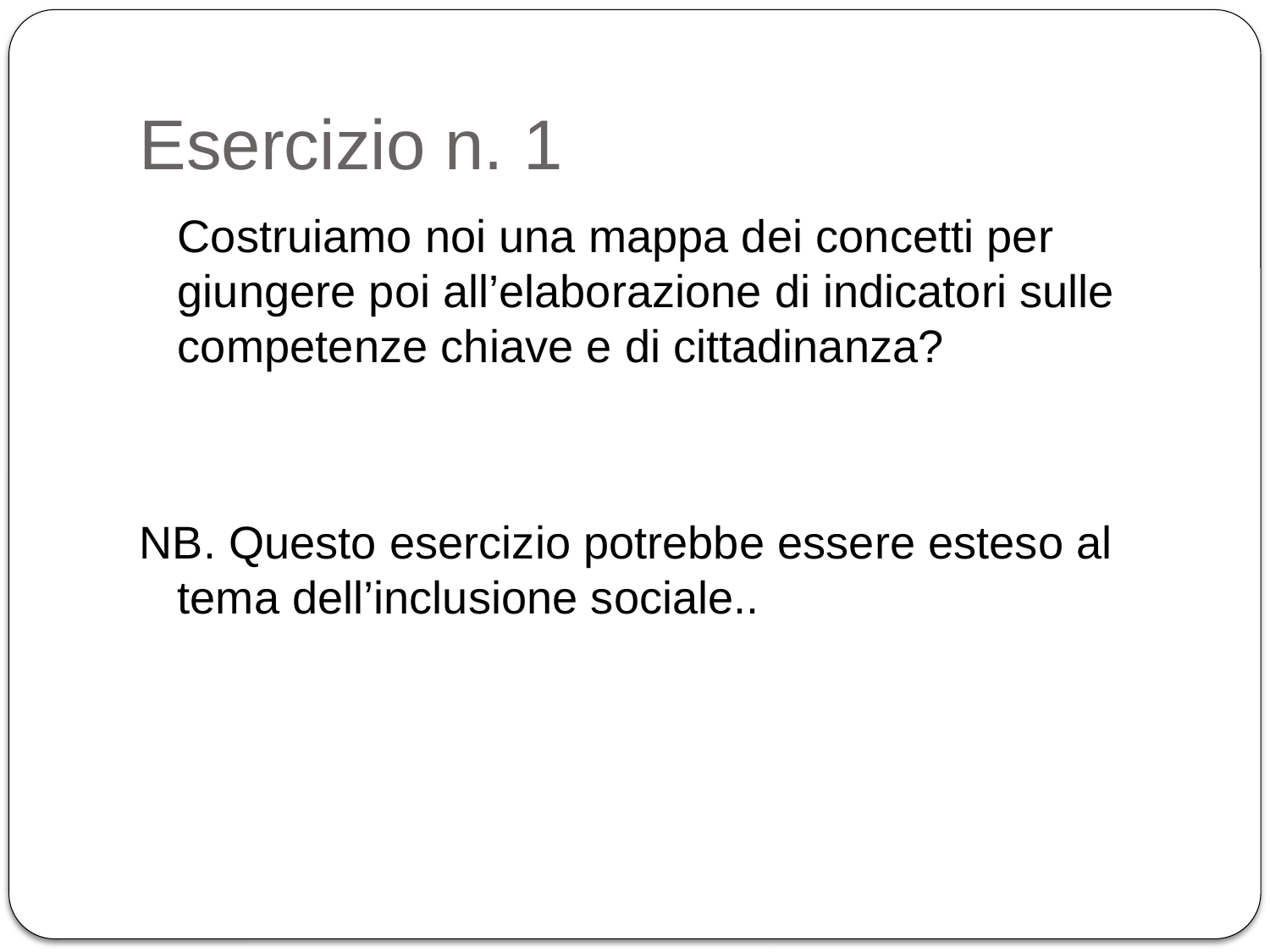

# Esercizio n. 1
	Costruiamo noi una mappa dei concetti per giungere poi all’elaborazione di indicatori sulle competenze chiave e di cittadinanza?

NB. Questo esercizio potrebbe essere esteso al tema dell’inclusione sociale..